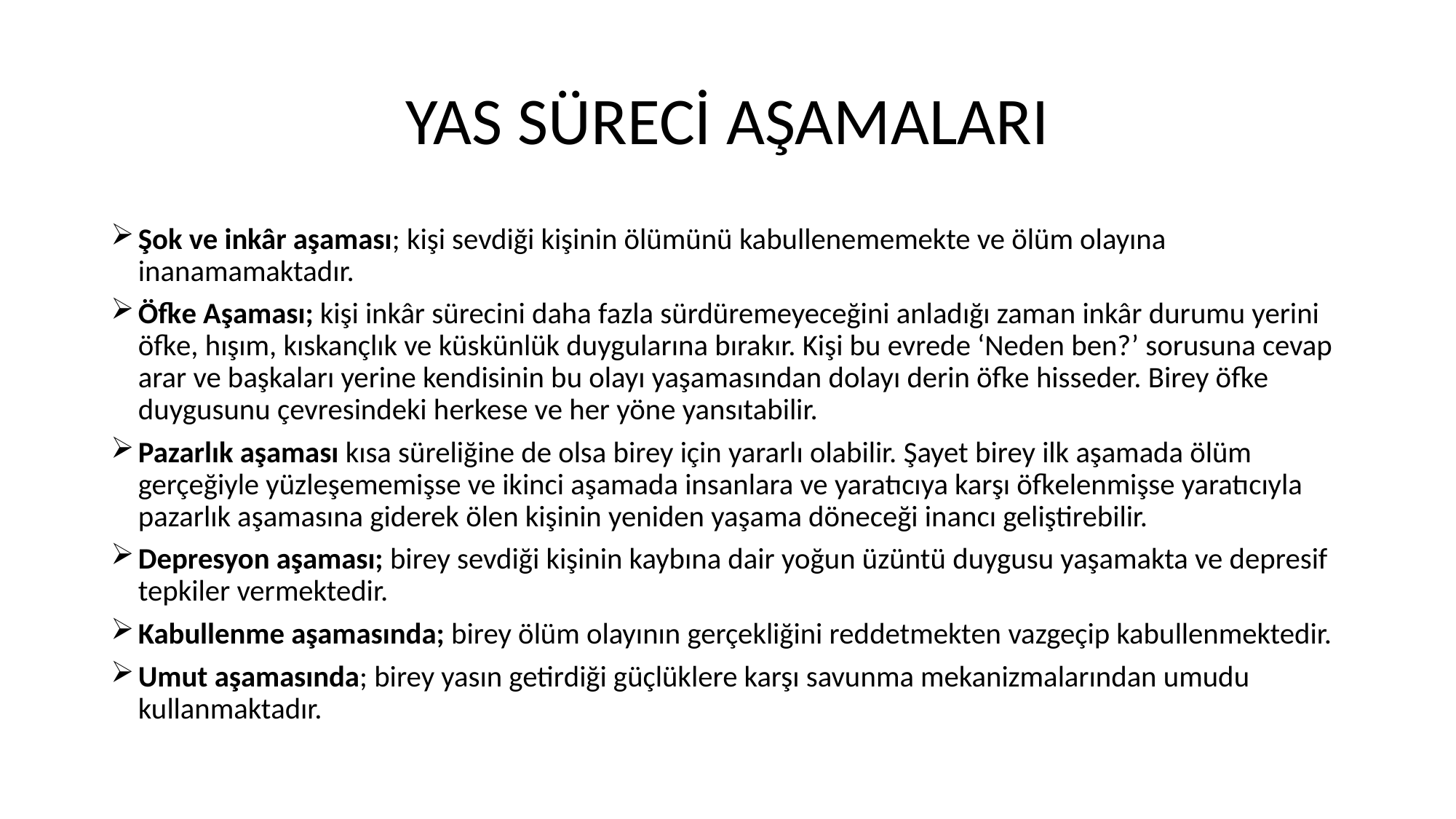

# YAS SÜRECİ AŞAMALARI
Şok ve inkâr aşaması; kişi sevdiği kişinin ölümünü kabullenememekte ve ölüm olayına inanamamaktadır.
Öfke Aşaması; kişi inkâr sürecini daha fazla sürdüremeyeceğini anladığı zaman inkâr durumu yerini öfke, hışım, kıskançlık ve küskünlük duygularına bırakır. Kişi bu evrede ‘Neden ben?’ sorusuna cevap arar ve başkaları yerine kendisinin bu olayı yaşamasından dolayı derin öfke hisseder. Birey öfke duygusunu çevresindeki herkese ve her yöne yansıtabilir.
Pazarlık aşaması kısa süreliğine de olsa birey için yararlı olabilir. Şayet birey ilk aşamada ölüm gerçeğiyle yüzleşememişse ve ikinci aşamada insanlara ve yaratıcıya karşı öfkelenmişse yaratıcıyla pazarlık aşamasına giderek ölen kişinin yeniden yaşama döneceği inancı geliştirebilir.
Depresyon aşaması; birey sevdiği kişinin kaybına dair yoğun üzüntü duygusu yaşamakta ve depresif tepkiler vermektedir.
Kabullenme aşamasında; birey ölüm olayının gerçekliğini reddetmekten vazgeçip kabullenmektedir.
Umut aşamasında; birey yasın getirdiği güçlüklere karşı savunma mekanizmalarından umudu kullanmaktadır.